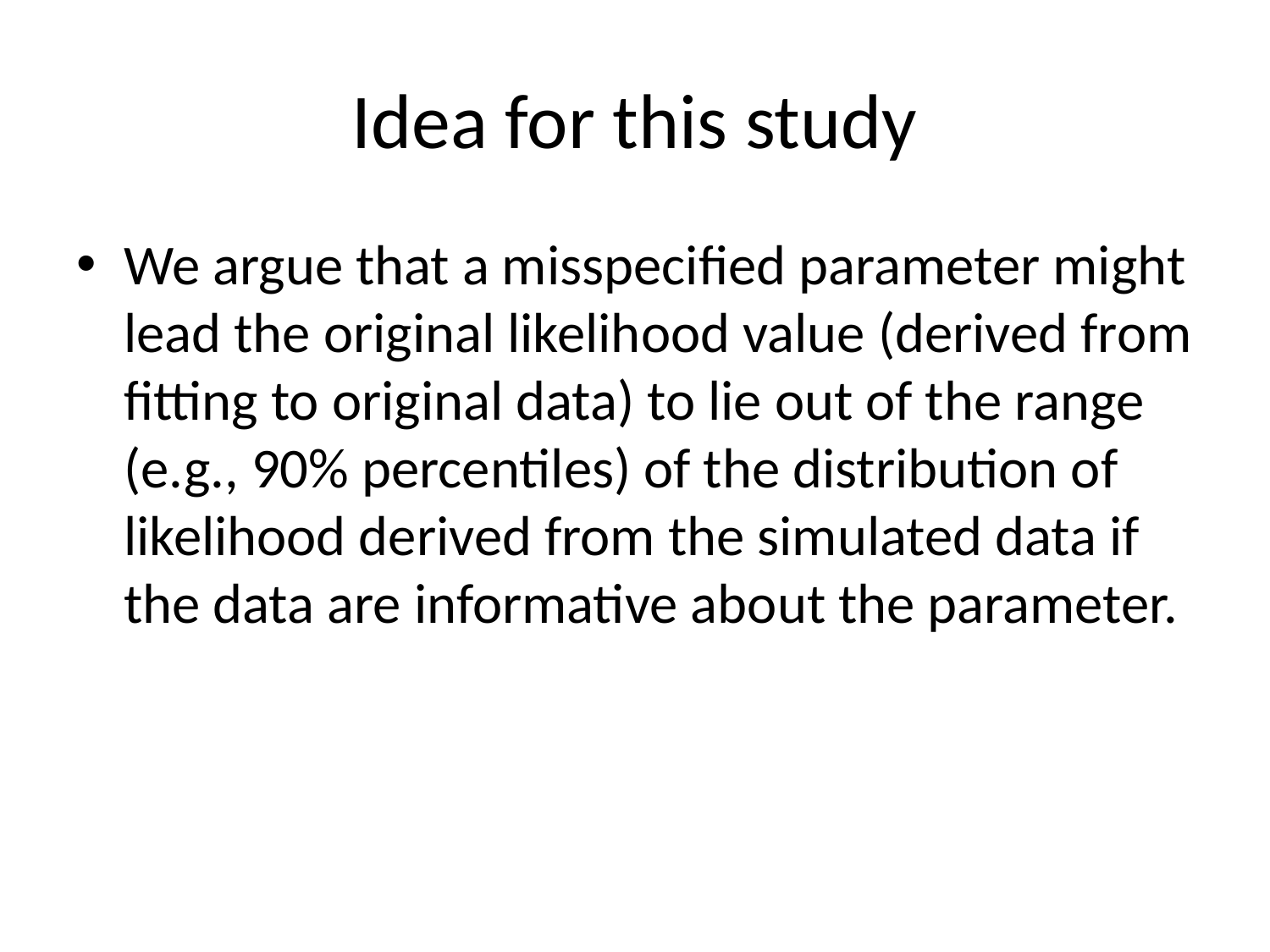

# Idea for this study
We argue that a misspecified parameter might lead the original likelihood value (derived from fitting to original data) to lie out of the range (e.g., 90% percentiles) of the distribution of likelihood derived from the simulated data if the data are informative about the parameter.